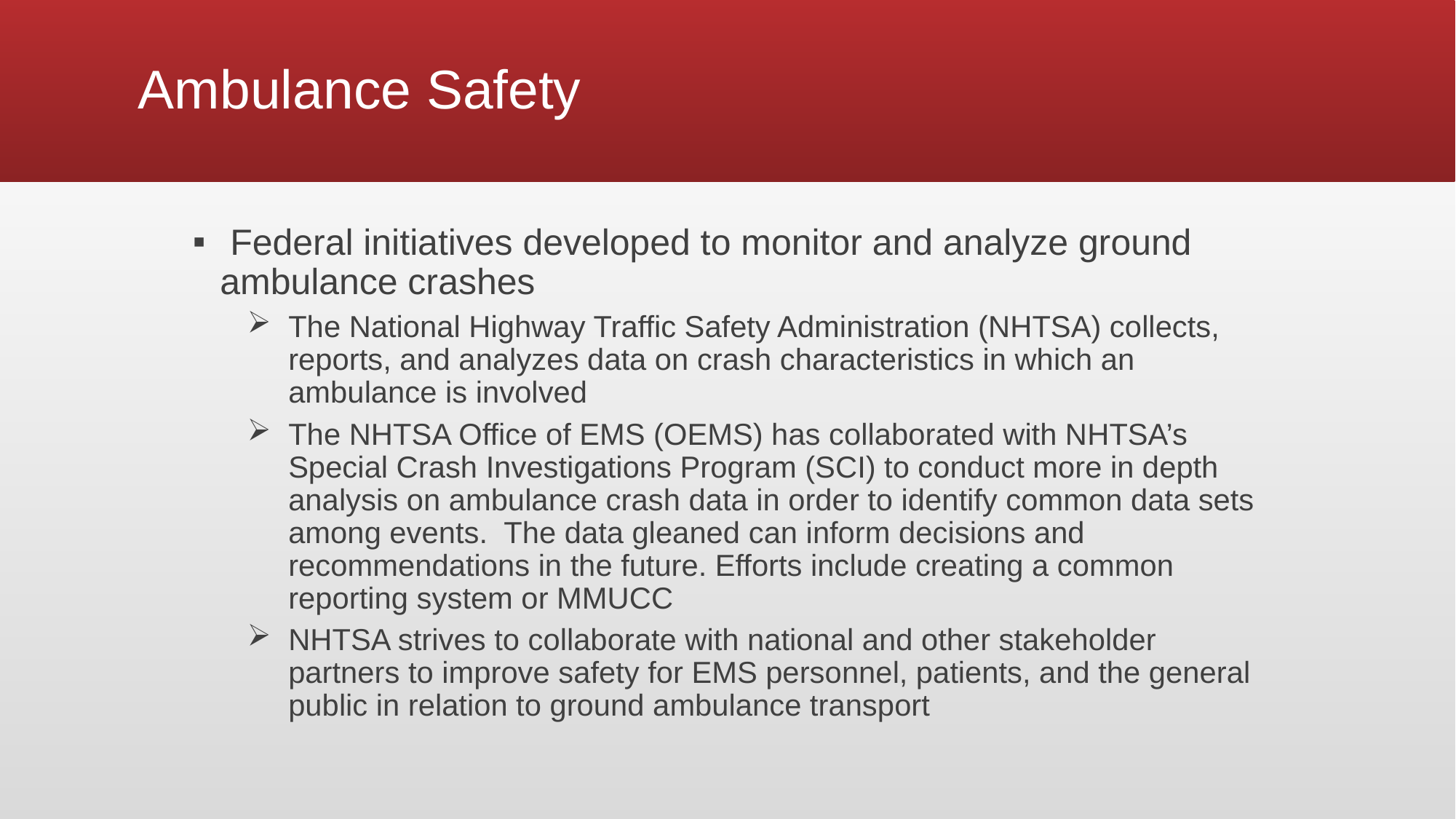

# Ambulance Safety
 Federal initiatives developed to monitor and analyze ground ambulance crashes
The National Highway Traffic Safety Administration (NHTSA) collects, reports, and analyzes data on crash characteristics in which an ambulance is involved
The NHTSA Office of EMS (OEMS) has collaborated with NHTSA’s Special Crash Investigations Program (SCI) to conduct more in depth analysis on ambulance crash data in order to identify common data sets among events.  The data gleaned can inform decisions and recommendations in the future. Efforts include creating a common reporting system or MMUCC
NHTSA strives to collaborate with national and other stakeholder partners to improve safety for EMS personnel, patients, and the general public in relation to ground ambulance transport